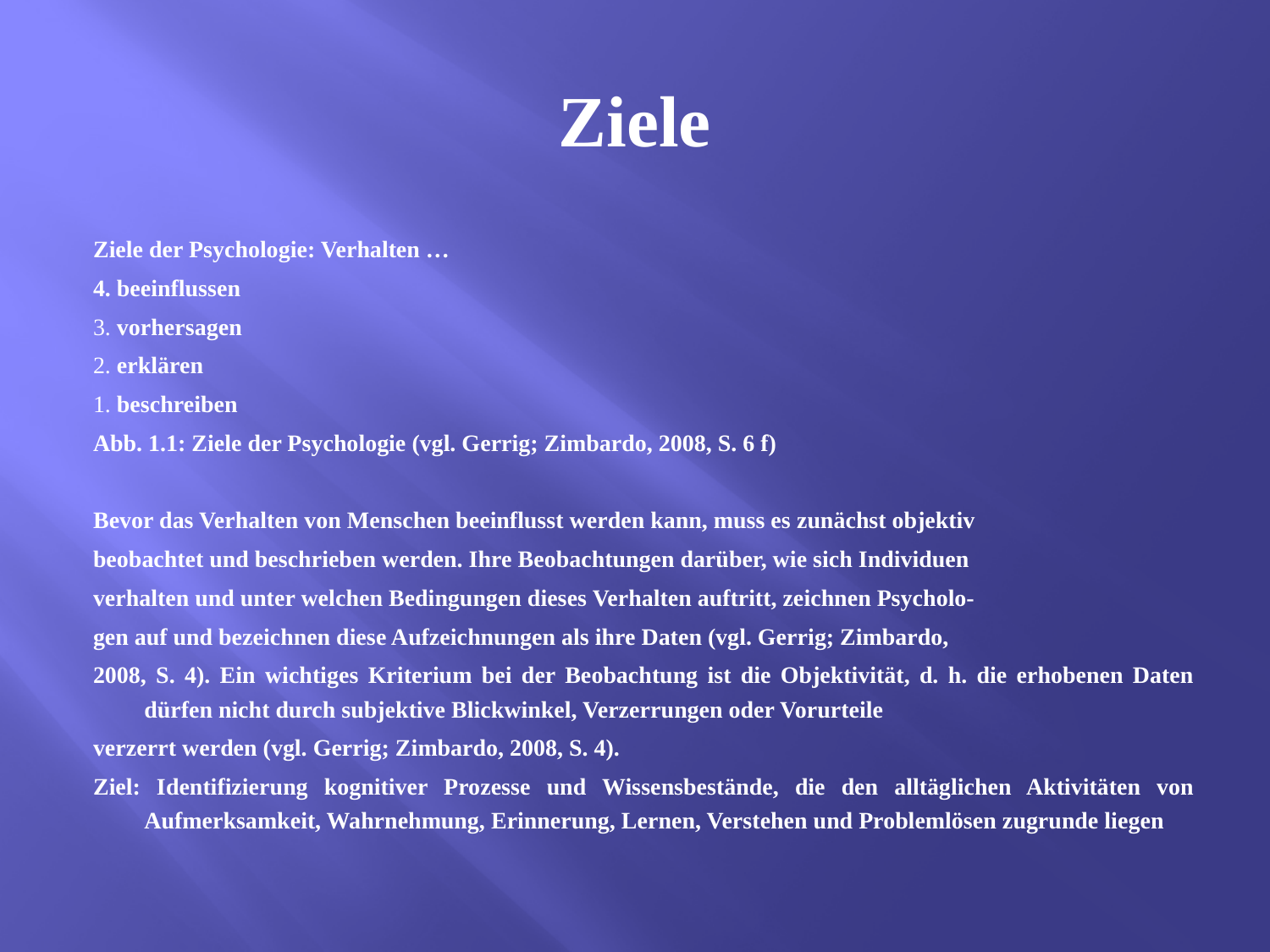

# Ziele
Ziele der Psychologie: Verhalten …
4. beeinflussen
3. vorhersagen
2. erklären
1. beschreiben
Abb. 1.1: Ziele der Psychologie (vgl. Gerrig; Zimbardo, 2008, S. 6 f)

Bevor das Verhalten von Menschen beeinflusst werden kann, muss es zunächst objektiv
beobachtet und beschrieben werden. Ihre Beobachtungen darüber, wie sich Individuen
verhalten und unter welchen Bedingungen dieses Verhalten auftritt, zeichnen Psycholo-
gen auf und bezeichnen diese Aufzeichnungen als ihre Daten (vgl. Gerrig; Zimbardo,
2008, S. 4). Ein wichtiges Kriterium bei der Beobachtung ist die Objektivität, d. h. die erhobenen Daten dürfen nicht durch subjektive Blickwinkel, Verzerrungen oder Vorurteile
verzerrt werden (vgl. Gerrig; Zimbardo, 2008, S. 4).
Ziel: Identifizierung kognitiver Prozesse und Wissensbestände, die den alltäglichen Aktivitäten von Aufmerksamkeit, Wahrnehmung, Erinnerung, Lernen, Verstehen und Problemlösen zugrunde liegen